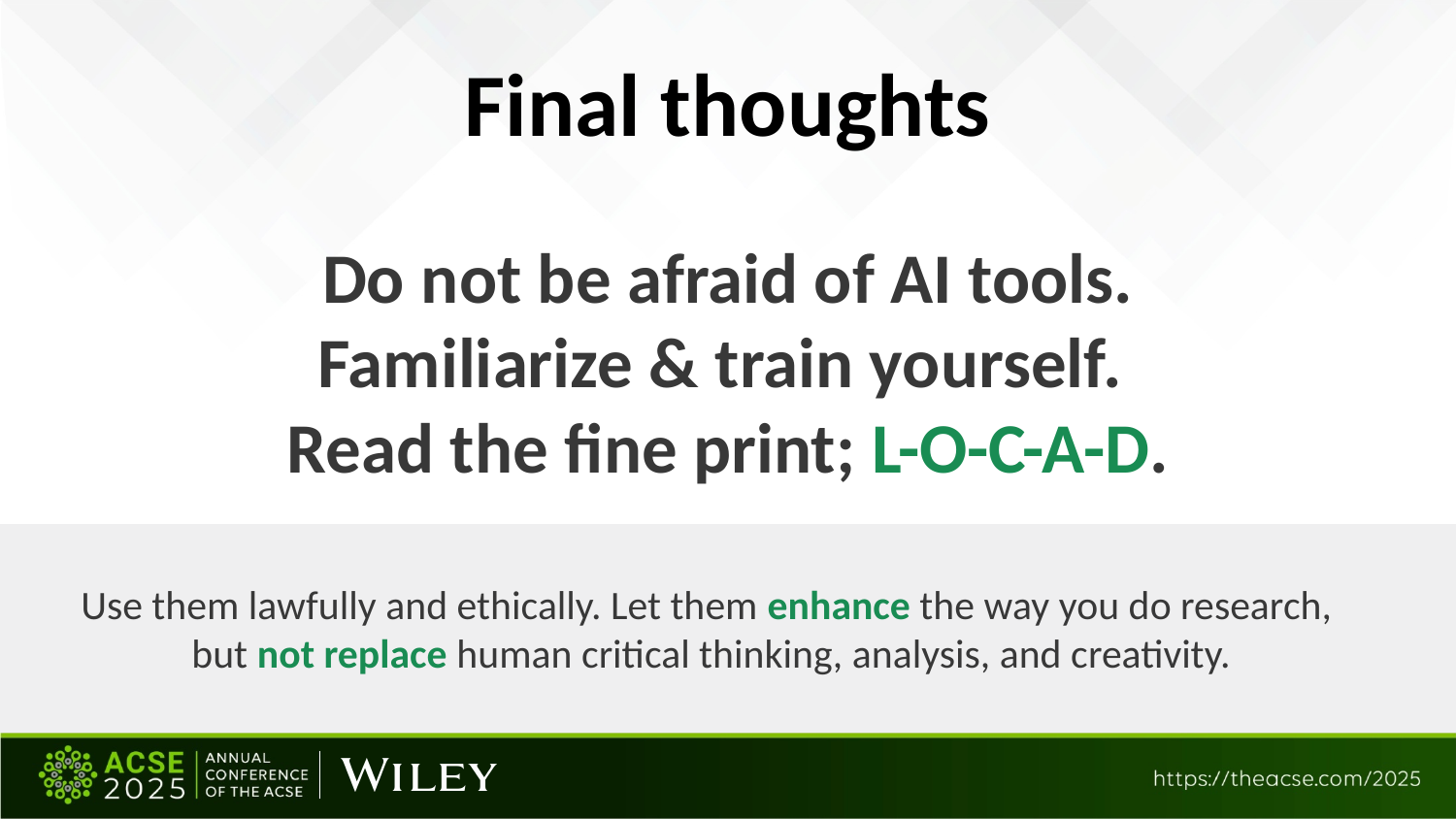

# Final thoughts
Do not be afraid of AI tools. Familiarize & train yourself.
Read the fine print; L-O-C-A-D.

Use them lawfully and ethically. Let them enhance the way you do research,
but not replace human critical thinking, analysis, and creativity.